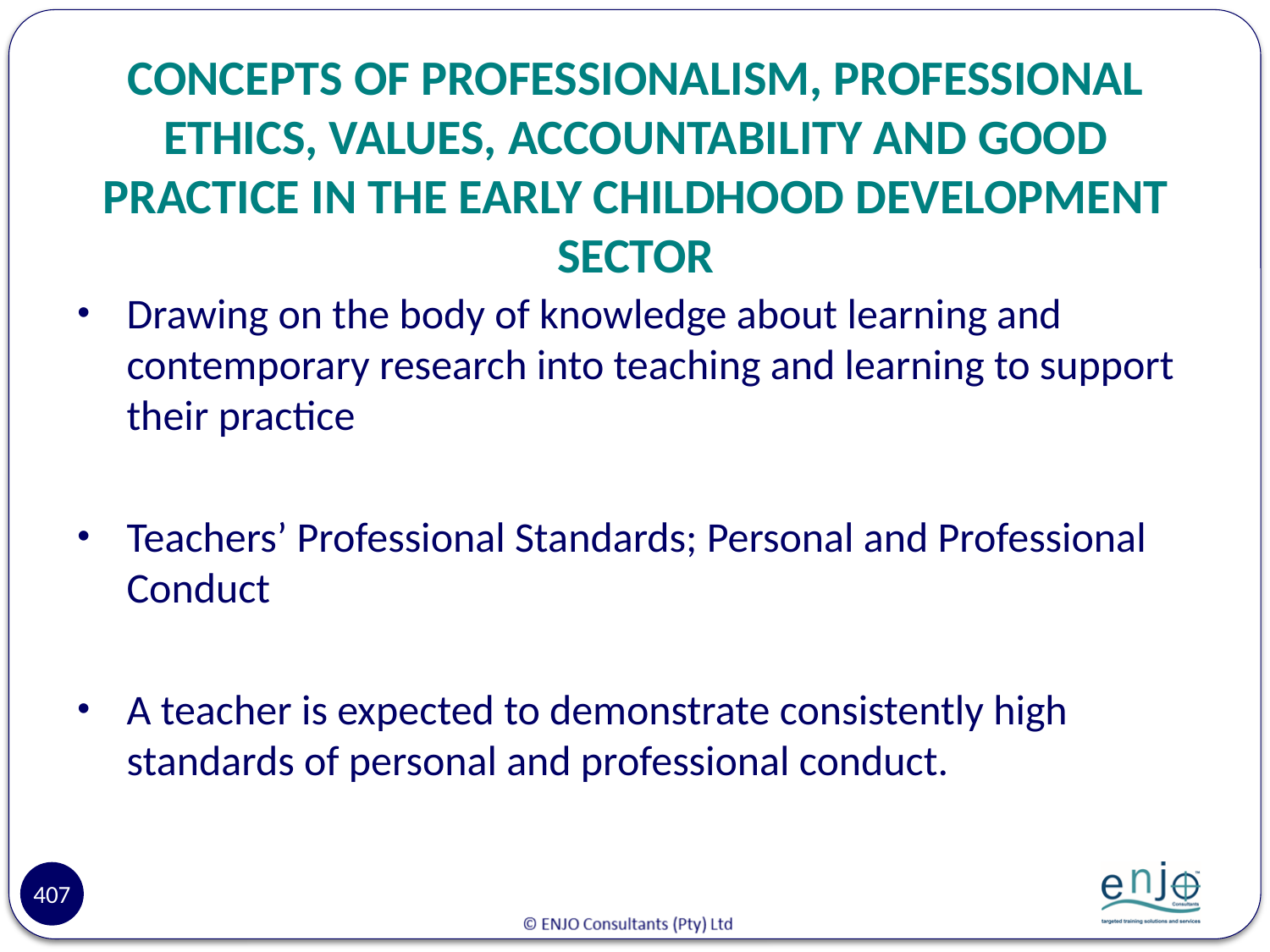

# CONCEPTS OF PROFESSIONALISM, PROFESSIONAL ETHICS, VALUES, ACCOUNTABILITY AND GOOD PRACTICE IN THE EARLY CHILDHOOD DEVELOPMENT SECTOR
Drawing on the body of knowledge about learning and contemporary research into teaching and learning to support their practice

Teachers’ Professional Standards; Personal and Professional Conduct

A teacher is expected to demonstrate consistently high standards of personal and professional conduct.

407